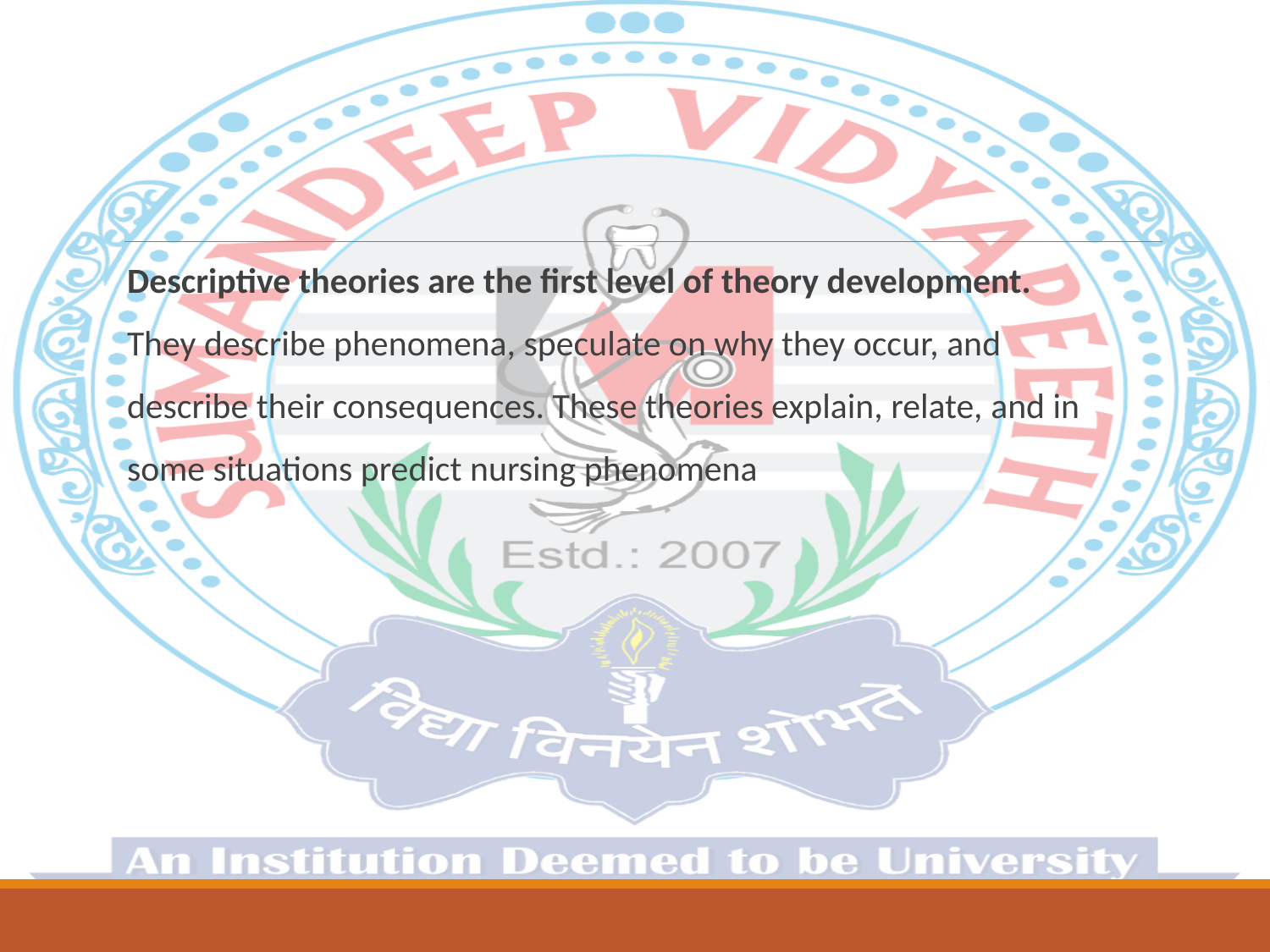

#
Descriptive theories are the first level of theory development.
They describe phenomena, speculate on why they occur, and
describe their consequences. These theories explain, relate, and in
some situations predict nursing phenomena